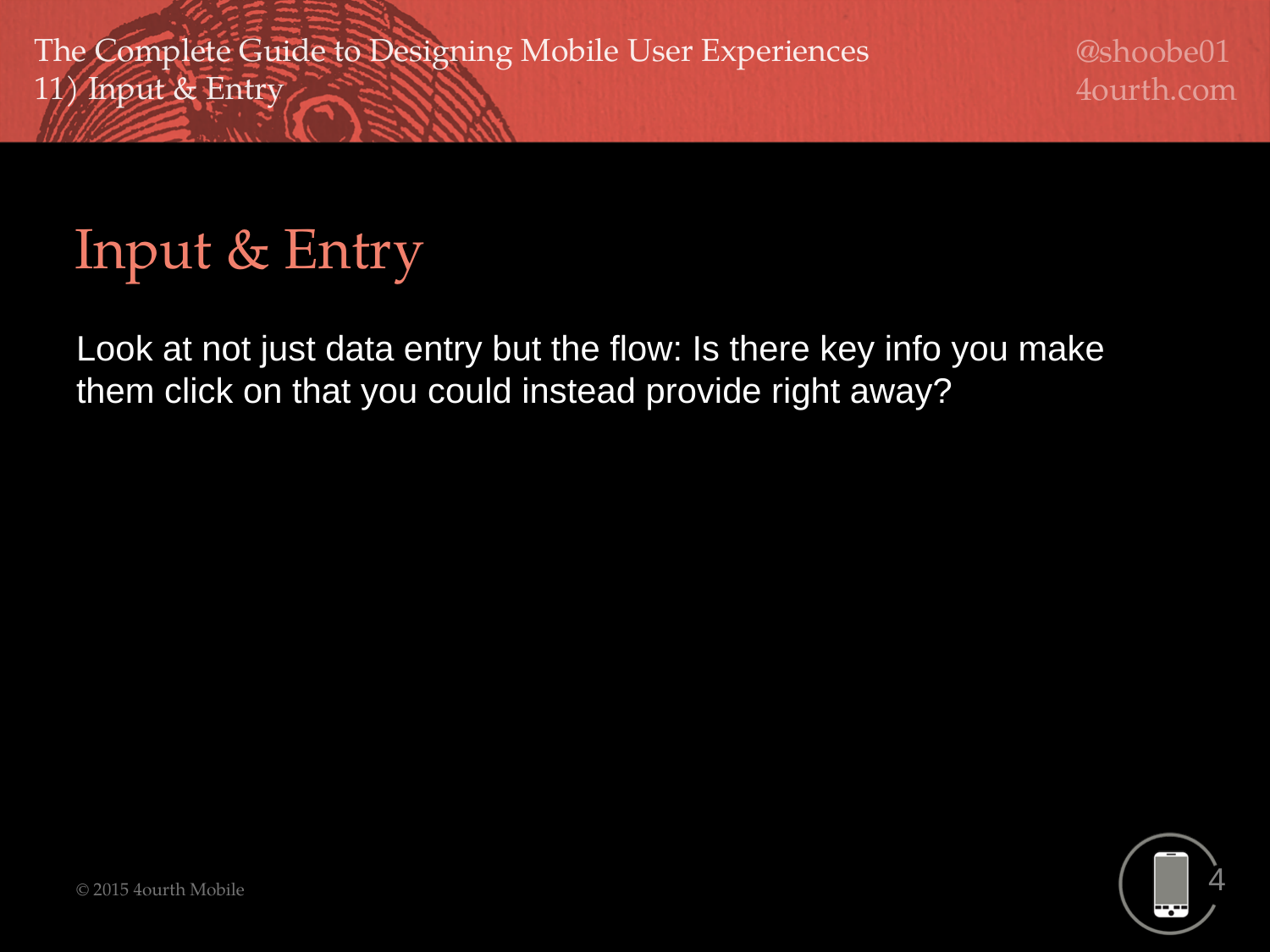

Input & Entry
Look at not just data entry but the flow: Is there key info you make them click on that you could instead provide right away?